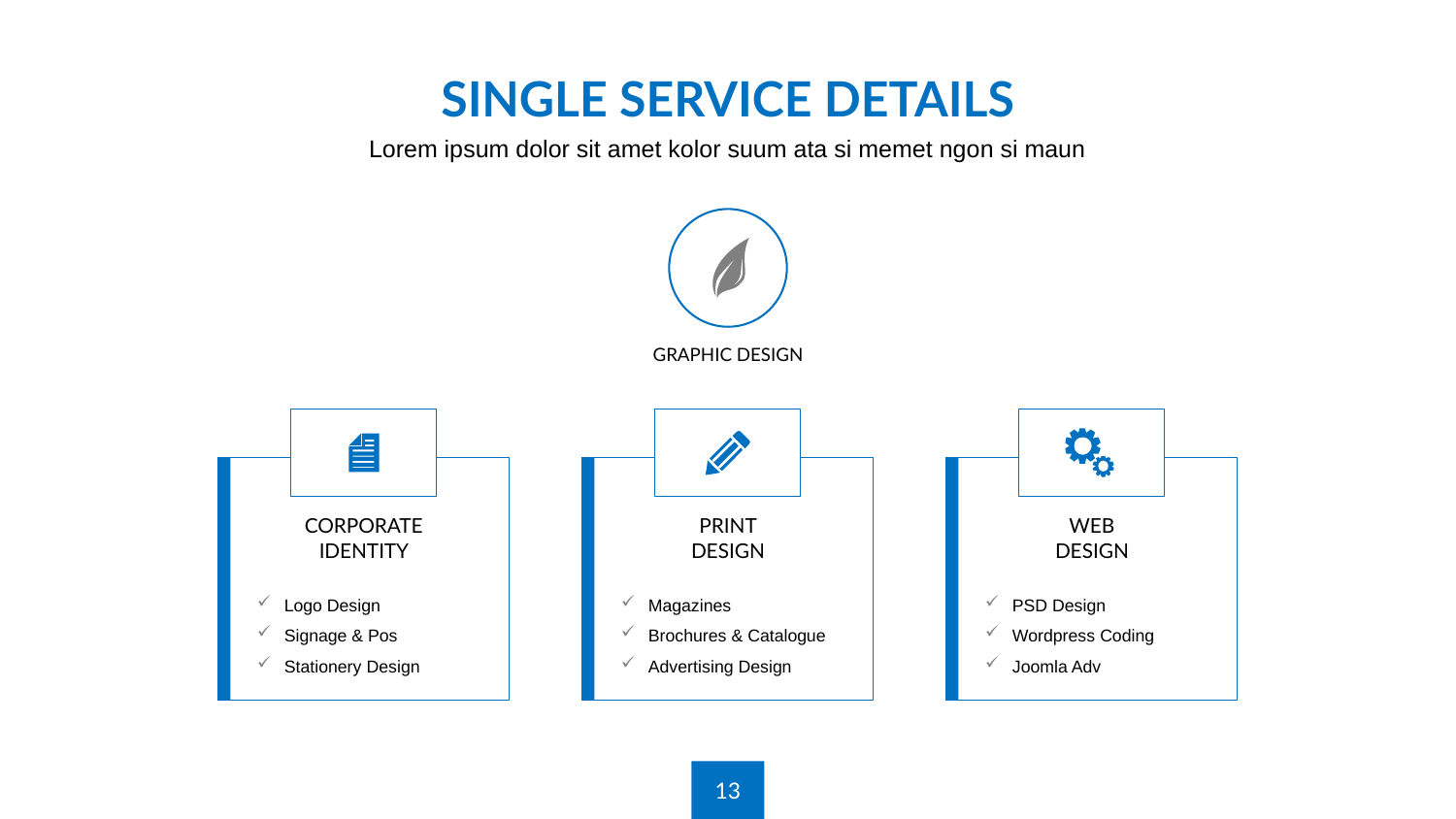

SINGLE SERVICE DETAILS
Lorem ipsum dolor sit amet kolor suum ata si memet ngon si maun

GRAPHIC DESIGN

CORPORATE
IDENTITY

PRINT
DESIGN

WEB
DESIGN

Logo Design
Signage & Pos
Stationery Design
Magazines
Brochures & Catalogue
Advertising Design
PSD Design
Wordpress Coding
Joomla Adv
13